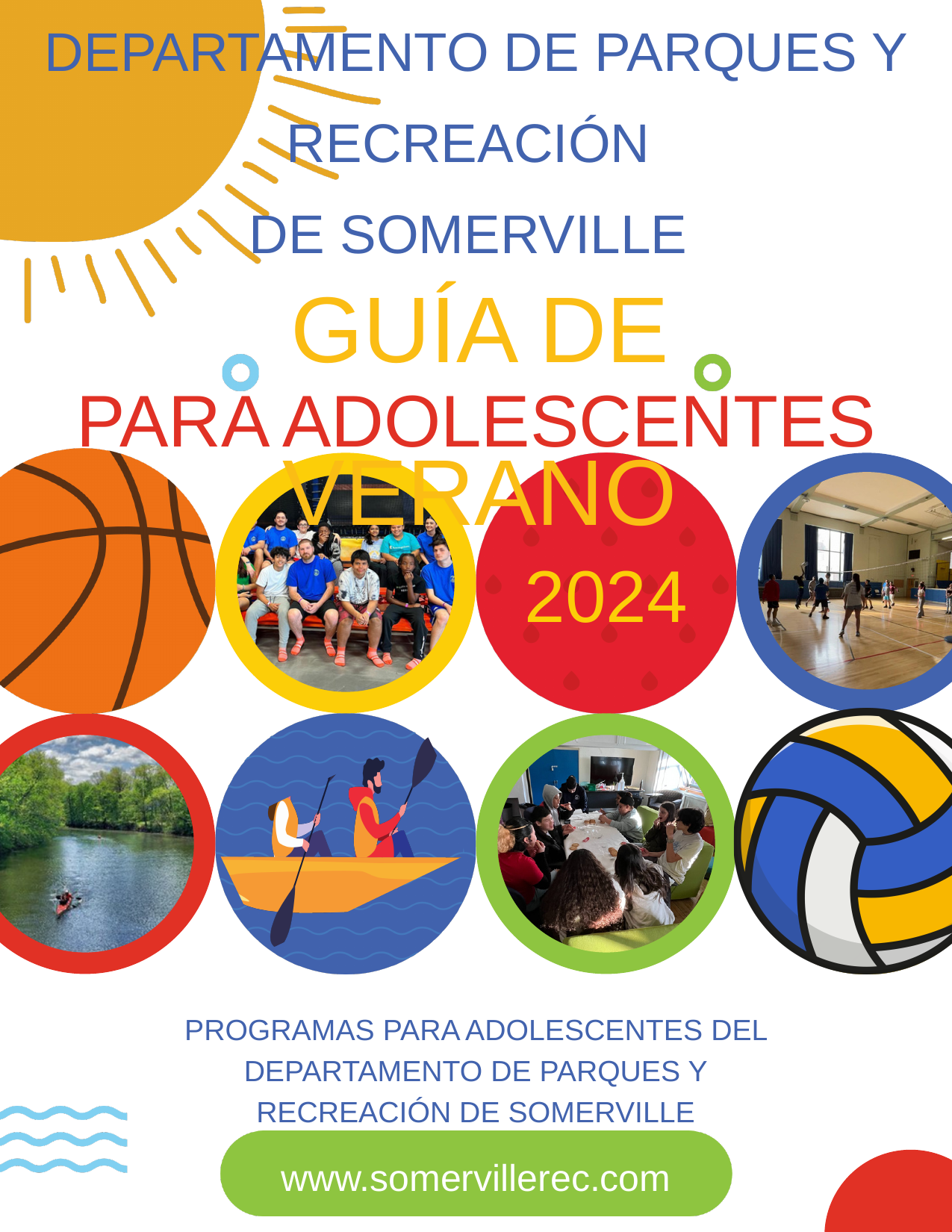

DEPARTAMENTO DE PARQUES Y RECREACIÓN
DE SOMERVILLE
GUÍA DE VERANO

PARA ADOLESCENTES

2024

PROGRAMAS PARA ADOLESCENTES DEL DEPARTAMENTO DE PARQUES Y RECREACIÓN DE SOMERVILLE

www.somervillerec.com